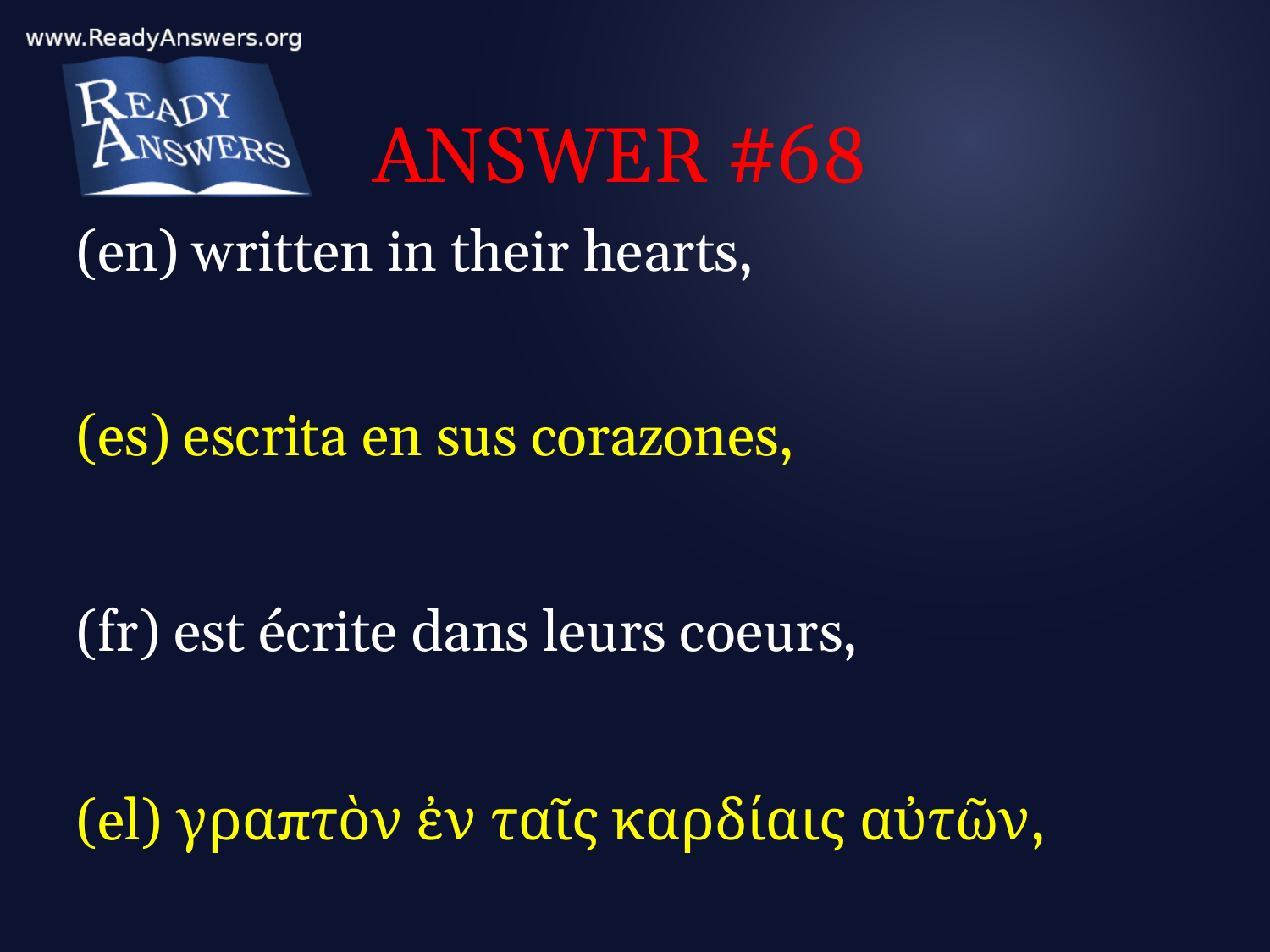

# ANSWER #68
(en) written in their hearts,
(es) escrita en sus corazones,
(fr) est écrite dans leurs coeurs,
(el) γραπτὸν ἐν ταῖς καρδίαις αὐτῶν,